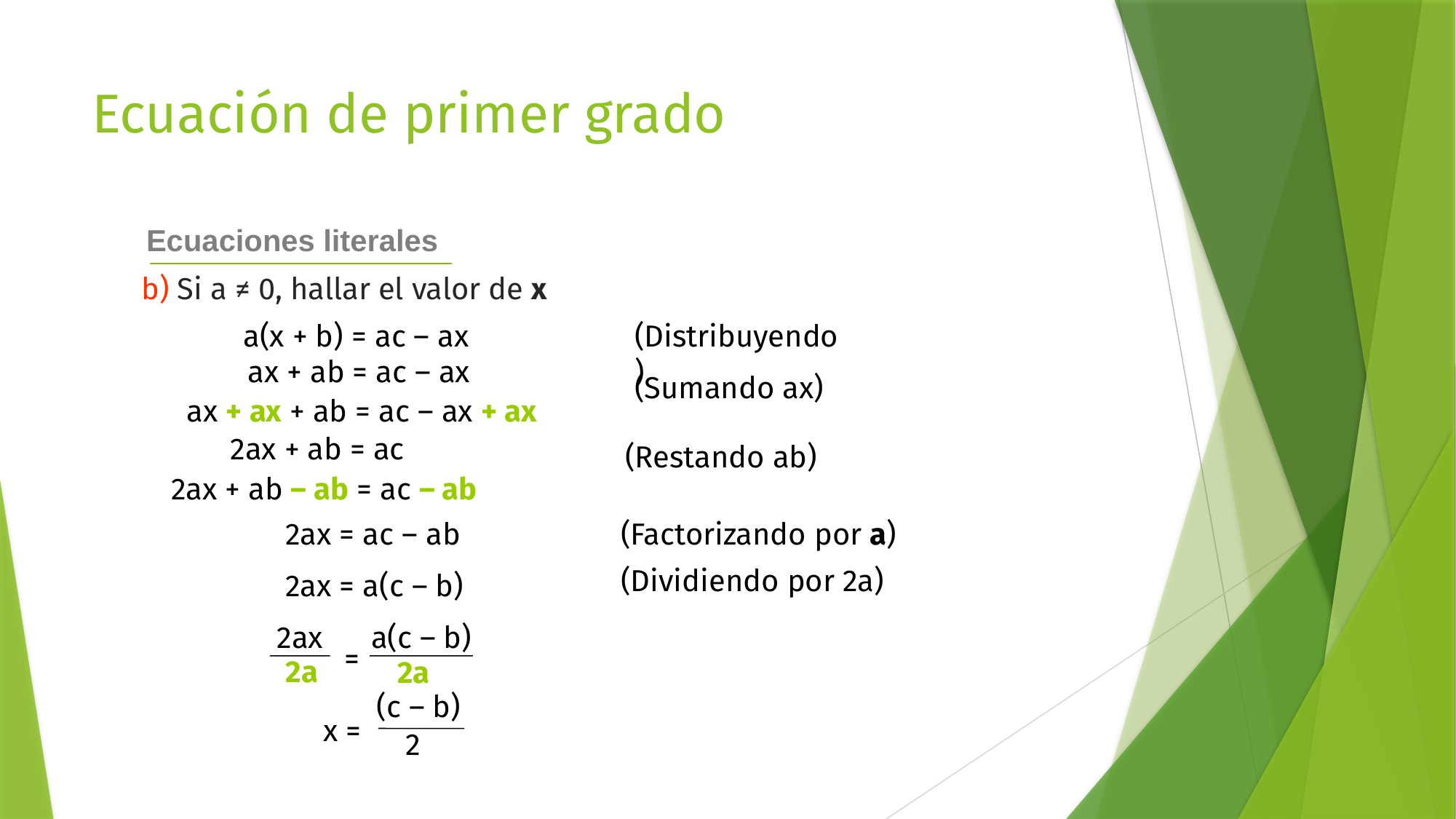

# Ecuación de primer grado
Ecuaciones literales
b) Si a ≠ 0, hallar el valor de x
(Distribuyendo)

a(x + b) = ac – ax
ax + ab = ac – ax
(Sumando ax)
ax + ax + ab = ac – ax + ax
2ax + ab = ac
(Restando ab)
2ax + ab – ab = ac – ab
2ax = ac – ab
(Factorizando por a)
(Dividiendo por 2a)
2ax = a(c – b)
2ax      a(c – b)
2a
2a

=
 (c – b)
2

x =